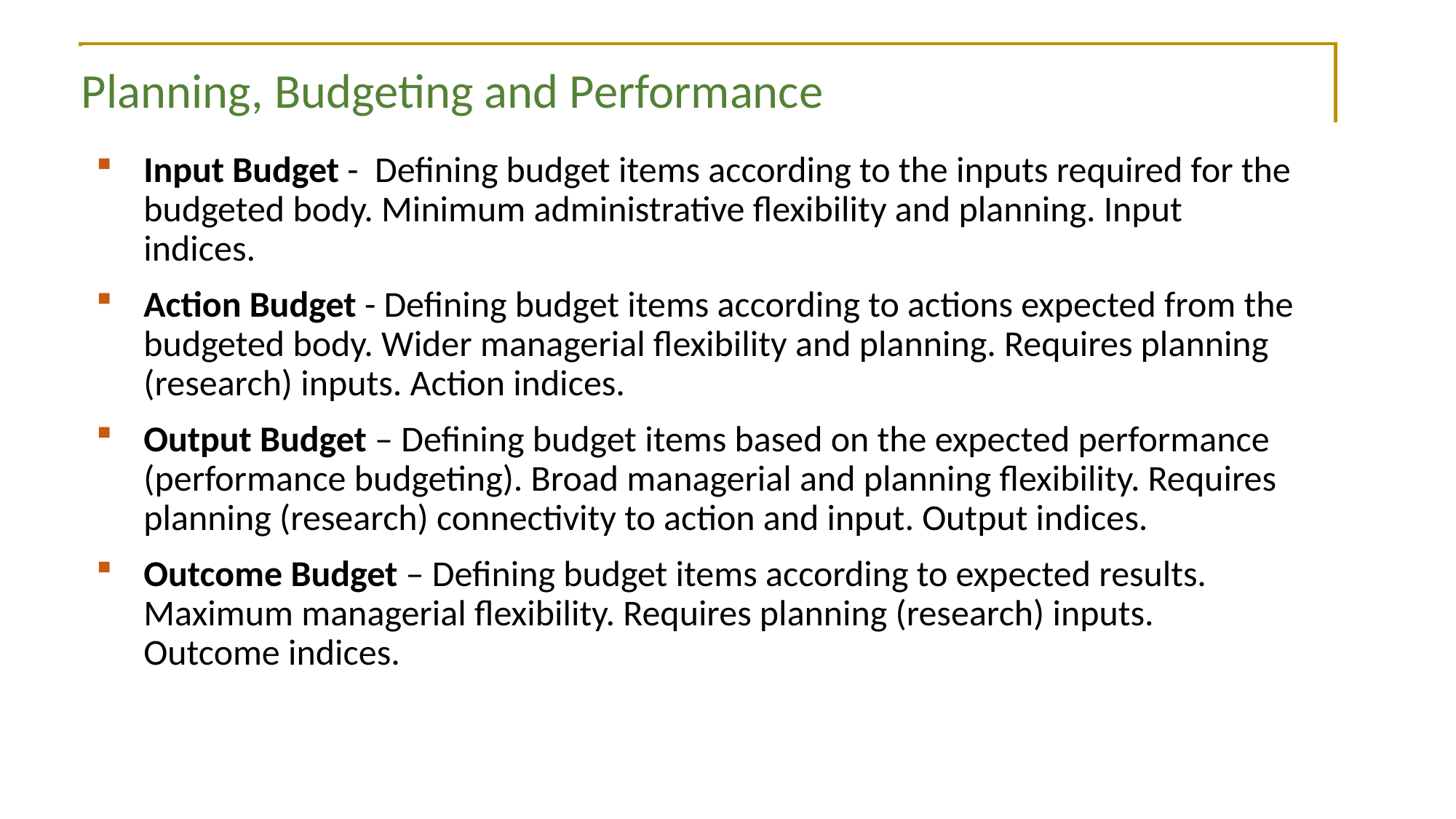

Planning, Budgeting and Performance

Input Budget -  Defining budget items according to the inputs required for the budgeted body. Minimum administrative flexibility and planning. Input indices.
Action Budget - Defining budget items according to actions expected from the budgeted body. Wider managerial flexibility and planning. Requires planning (research) inputs. Action indices.
Output Budget – Defining budget items based on the expected performance (performance budgeting). Broad managerial and planning flexibility. Requires planning (research) connectivity to action and input. Output indices.
Outcome Budget – Defining budget items according to expected results. Maximum managerial flexibility. Requires planning (research) inputs. Outcome indices.